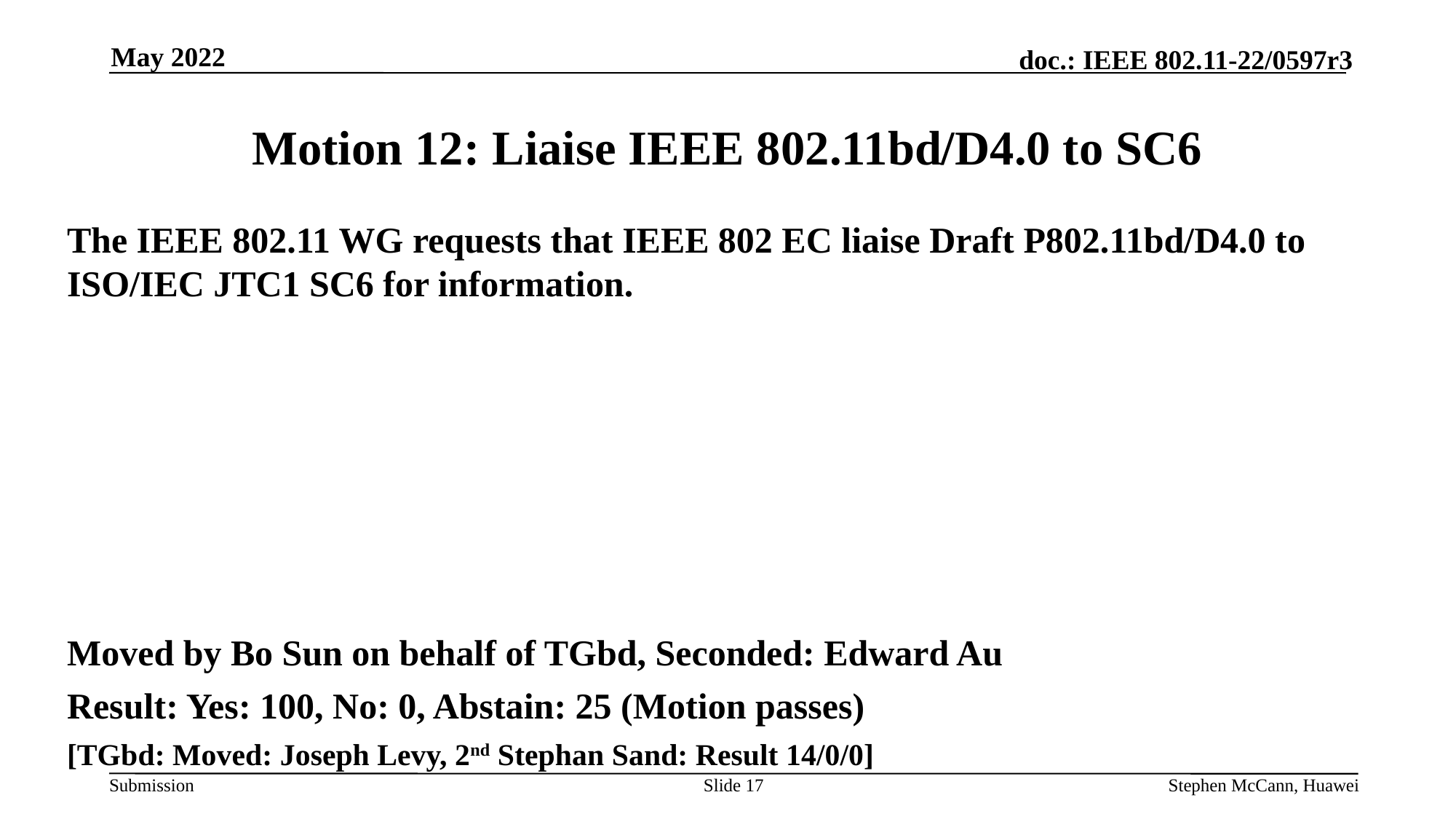

May 2022
# Motion 12: Liaise IEEE 802.11bd/D4.0 to SC6
The IEEE 802.11 WG requests that IEEE 802 EC liaise Draft P802.11bd/D4.0 to ISO/IEC JTC1 SC6 for information.

Moved by Bo Sun on behalf of TGbd, Seconded: Edward Au
Result: Yes: 100, No: 0, Abstain: 25 (Motion passes)
[TGbd: Moved: Joseph Levy, 2nd Stephan Sand: Result 14/0/0]

Slide 17
Stephen McCann, Huawei